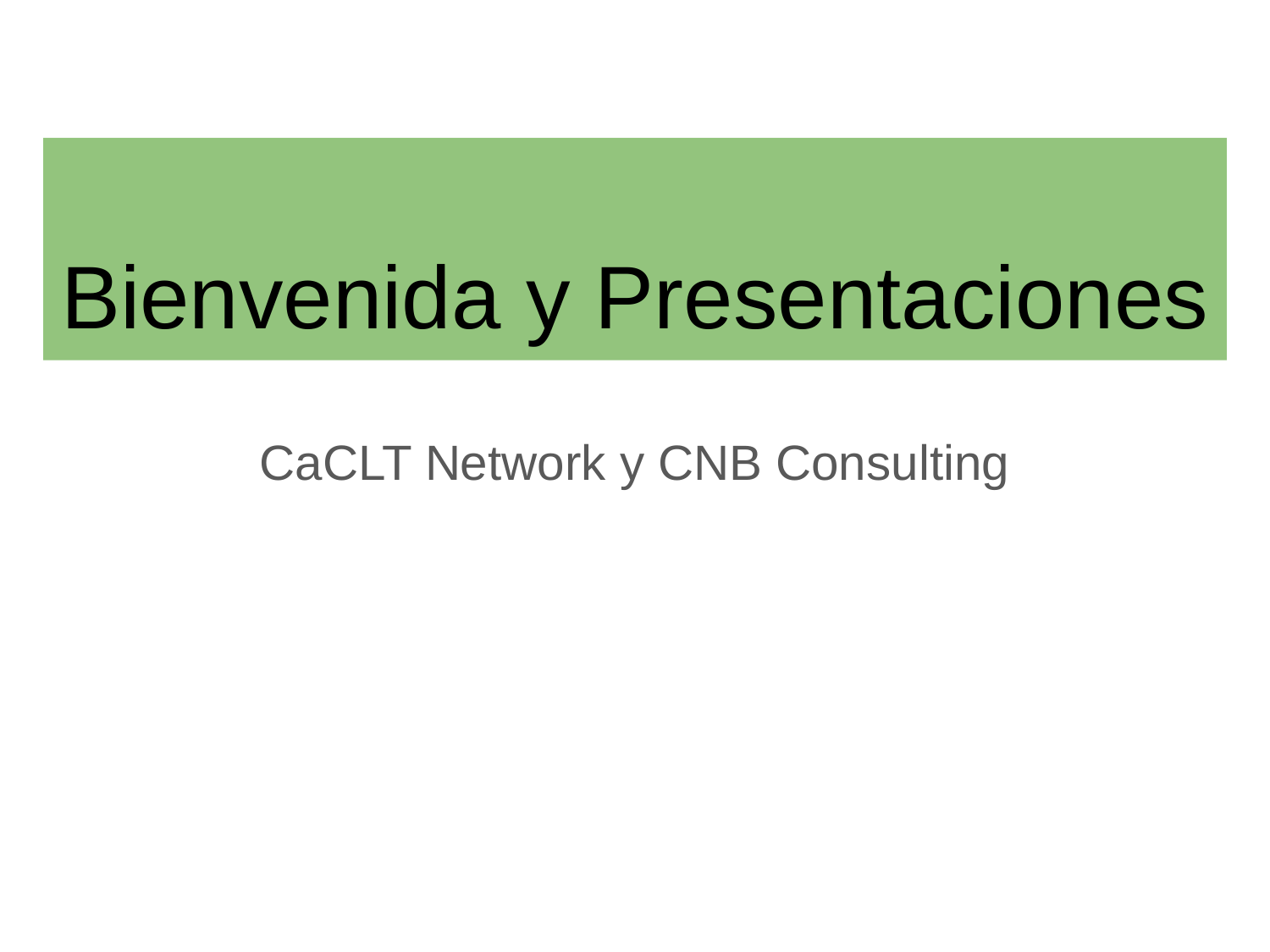

# Bienvenida y Presentaciones
CaCLT Network y CNB Consulting